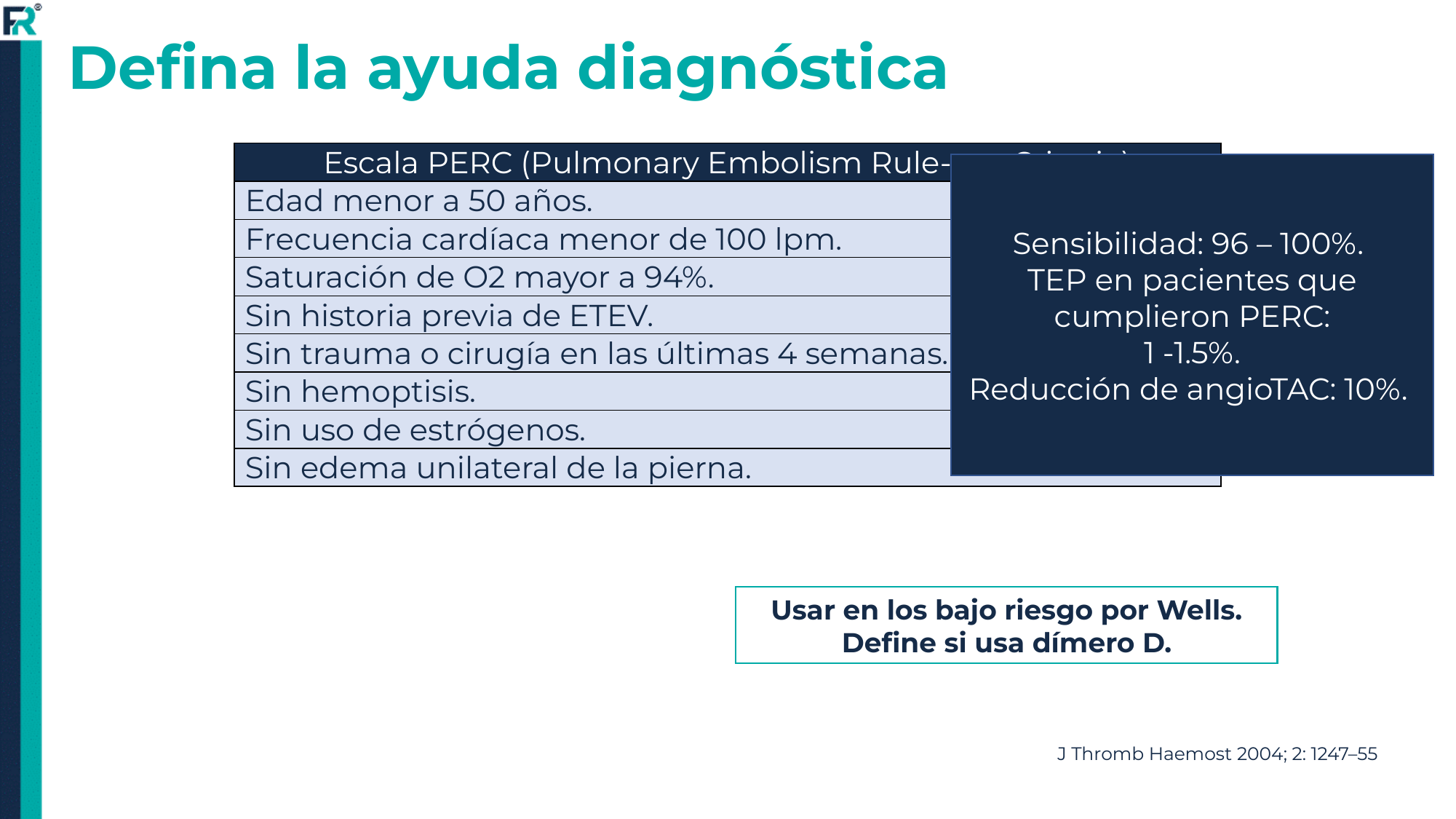

Defina la ayuda diagnóstica
| Escala PERC (Pulmonary Embolism Rule-out Criteria) |
| --- |
| Edad menor a 50 años. |
| Frecuencia cardíaca menor de 100 lpm. |
| Saturación de O2 mayor a 94%. |
| Sin historia previa de ETEV. |
| Sin trauma o cirugía en las últimas 4 semanas. |
| Sin hemoptisis. |
| Sin uso de estrógenos. |
| Sin edema unilateral de la pierna. |
Sensibilidad: 96 – 100%.
TEP en pacientes que cumplieron PERC:
1 -1.5%.
Reducción de angioTAC: 10%.
Usar en los bajo riesgo por Wells.
Define si usa dímero D.
J Thromb Haemost 2004; 2: 1247–55